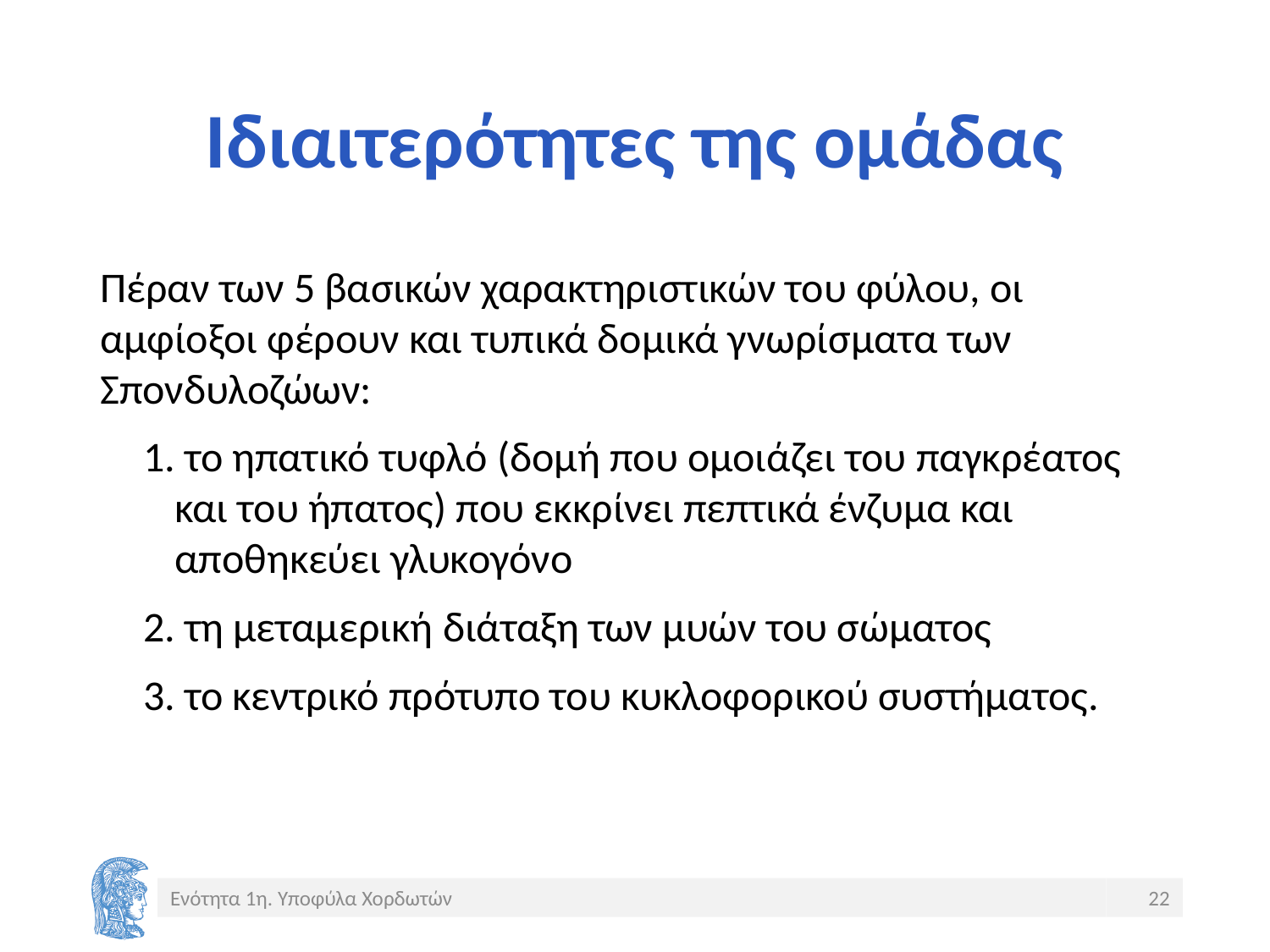

# Ιδιαιτερότητες της ομάδας
Πέραν των 5 βασικών χαρακτηριστικών του φύλου, οι αμφίοξοι φέρουν και τυπικά δομικά γνωρίσματα των Σπονδυλοζώων:
 το ηπατικό τυφλό (δομή που ομοιάζει του παγκρέατος και του ήπατος) που εκκρίνει πεπτικά ένζυμα και αποθηκεύει γλυκογόνο
 τη μεταμερική διάταξη των μυών του σώματος
 το κεντρικό πρότυπο του κυκλοφορικού συστήματος.
Ενότητα 1η. Υποφύλα Χορδωτών
22